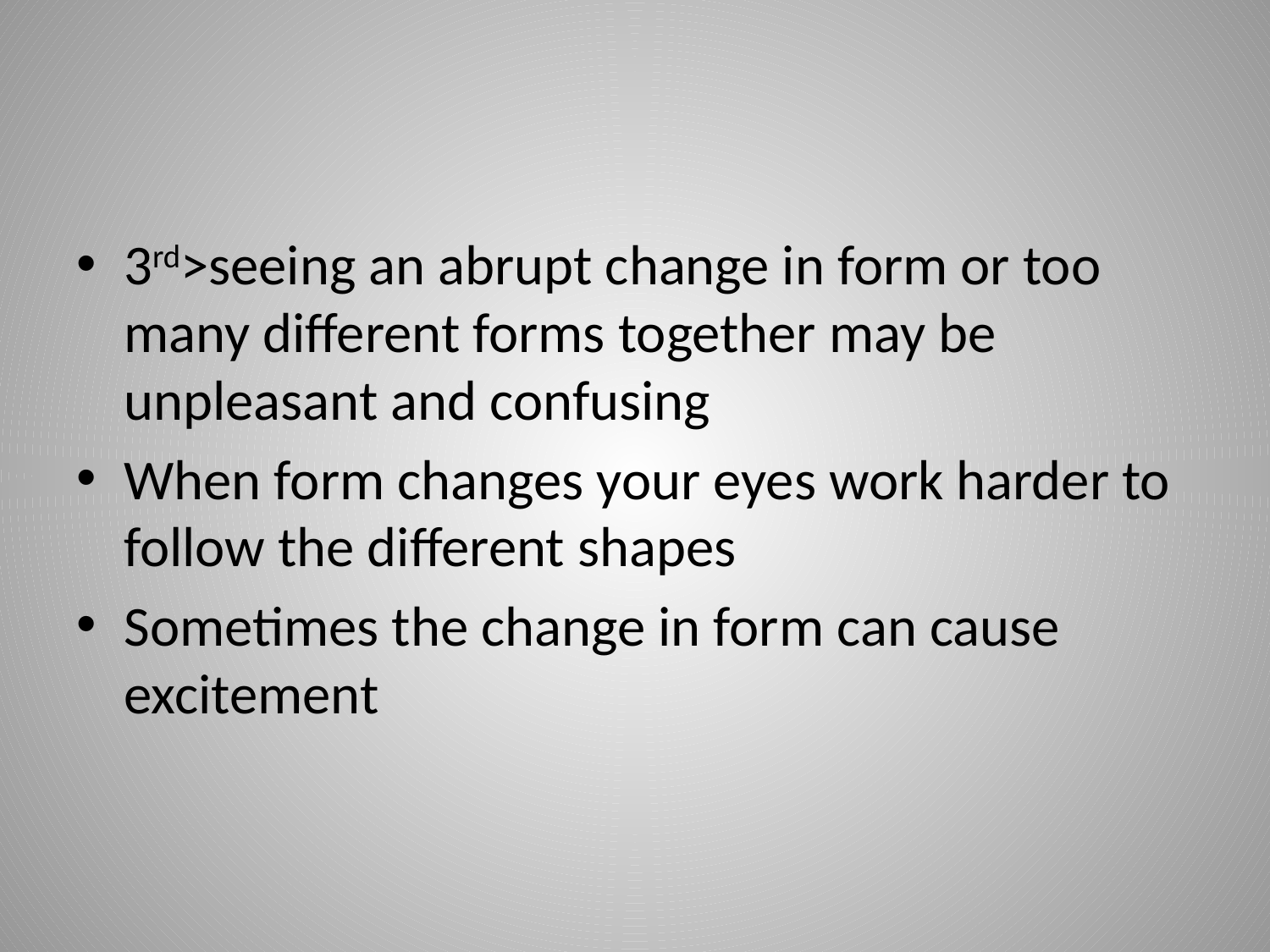

#
3rd>seeing an abrupt change in form or too many different forms together may be unpleasant and confusing
When form changes your eyes work harder to follow the different shapes
Sometimes the change in form can cause excitement